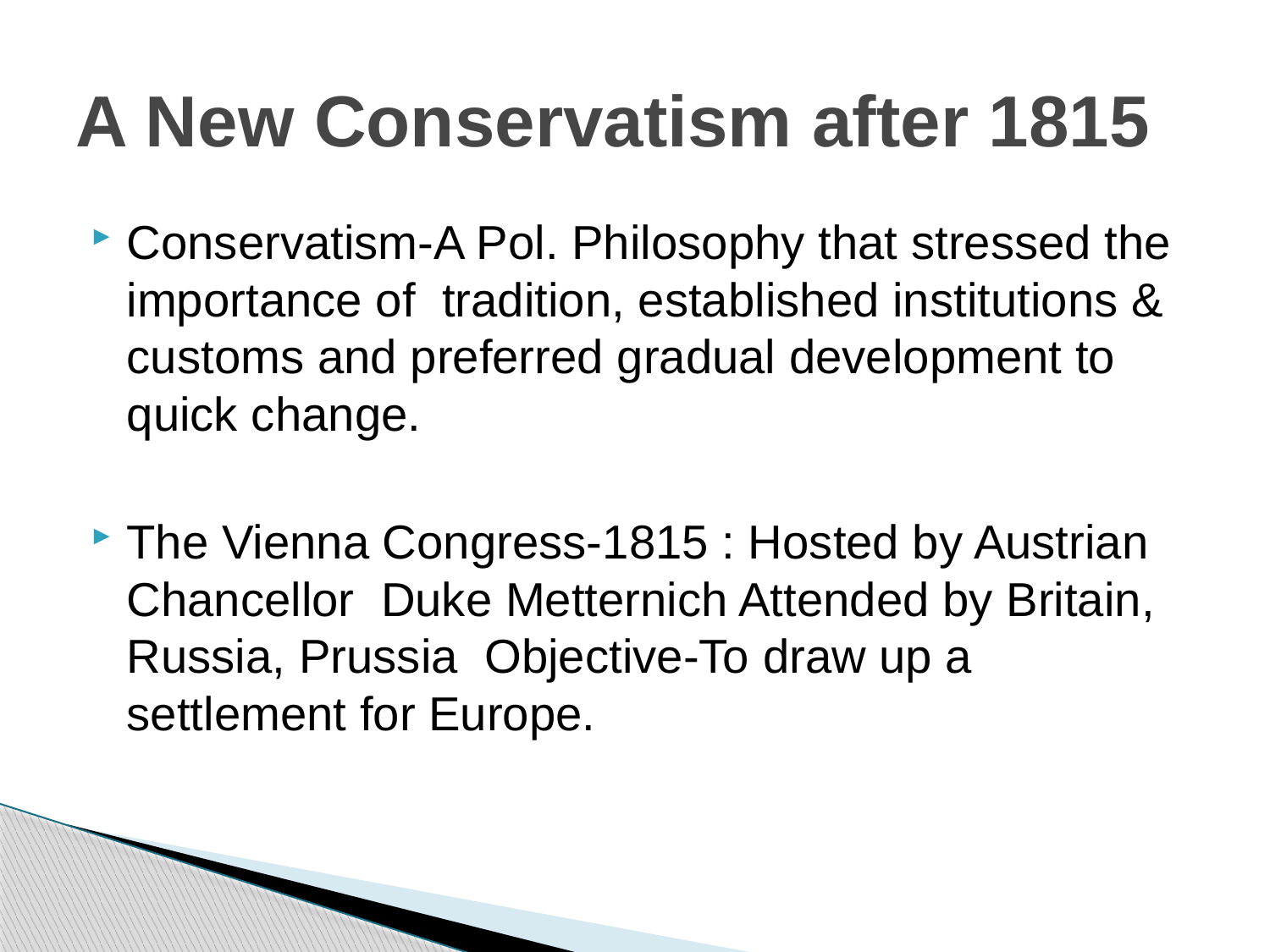

# A New Conservatism after 1815
Conservatism-A Pol. Philosophy that stressed the importance of  tradition, established institutions & customs and preferred gradual development to quick change.

The Vienna Congress-1815 : Hosted by Austrian Chancellor  Duke Metternich Attended by Britain,  Russia, Prussia  Objective-To draw up a settlement for Europe.